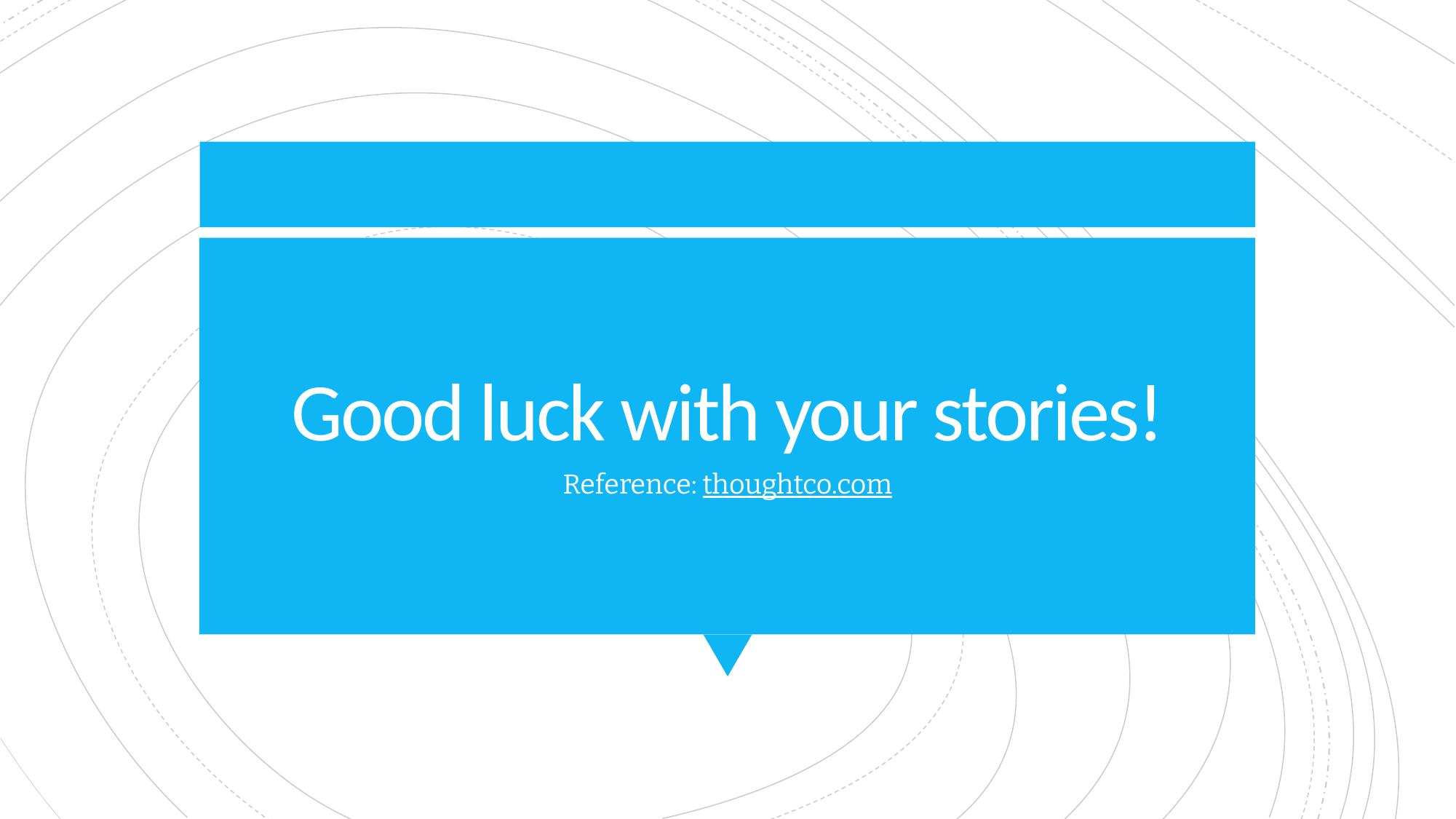

# Good luck with your stories!
Reference: thoughtco.com